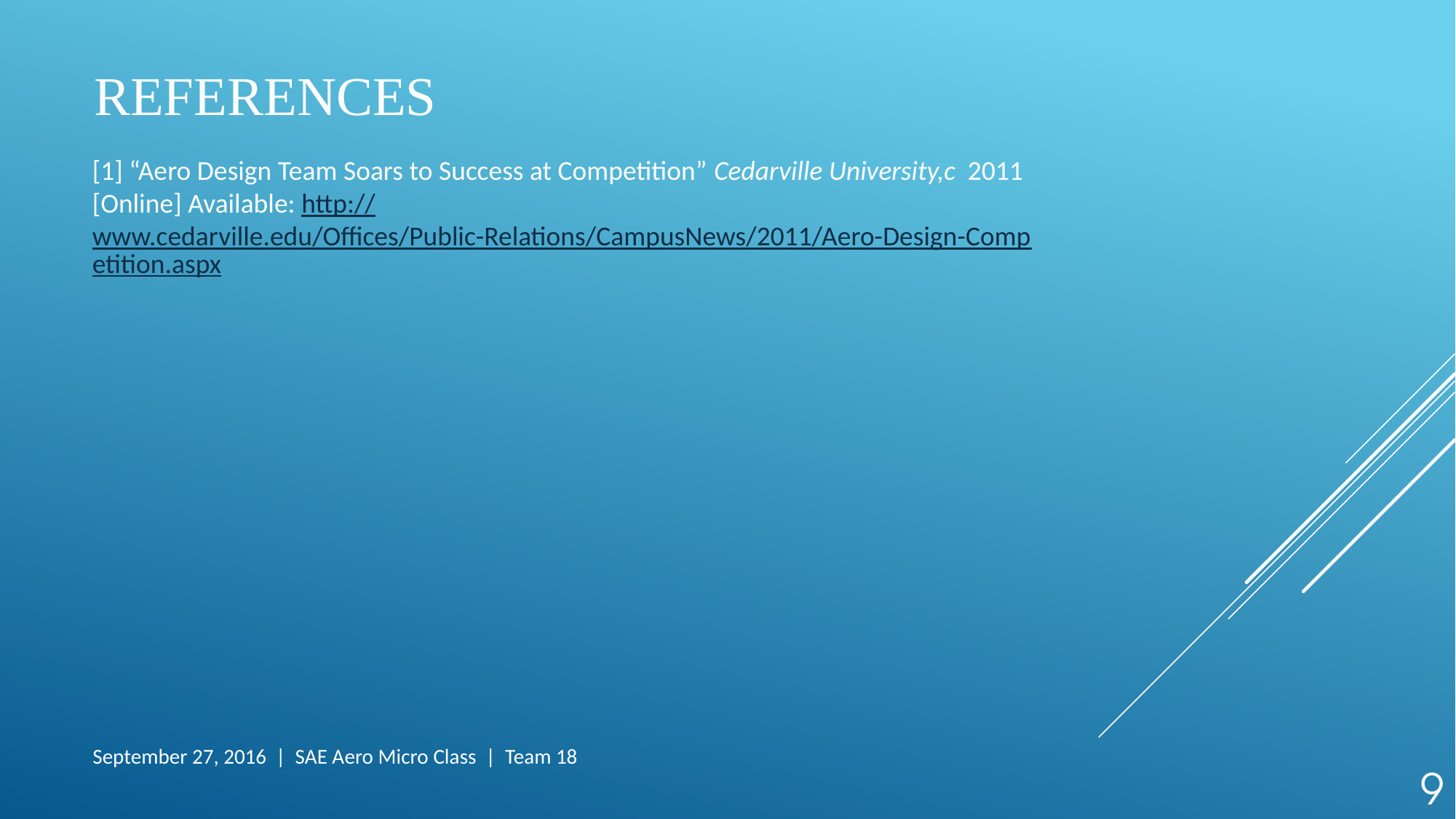

# References
[1] “Aero Design Team Soars to Success at Competition” Cedarville University,c  2011 [Online] Available: http://www.cedarville.edu/Offices/Public-Relations/CampusNews/2011/Aero-Design-Competition.aspx

September 27, 2016  |  SAE Aero Micro Class  |  Team 18
9